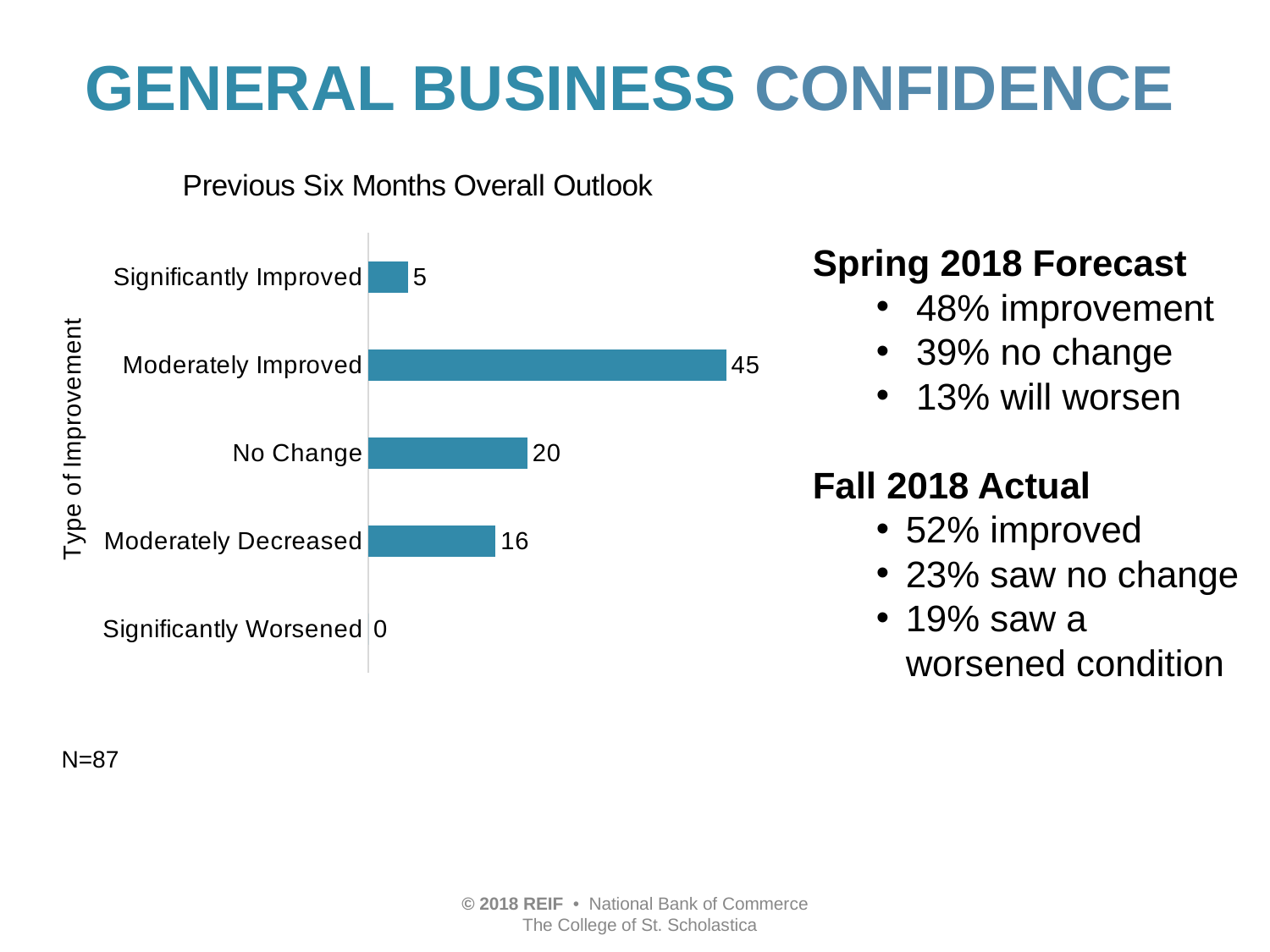

GENERAL BUSINESS CONFIDENCE

### Chart:

| Category | Previous Six Months Overall Outlook |
|---|---|
| Significantly Worsened | 0.0 |
| Moderately Decreased | 16.0 |
| No Change | 20.0 |
| Moderately Improved | 45.0 |
| Significantly Improved | 5.0 |
Spring 2018 Forecast
 48% improvement
 39% no change
 13% will worsen

Fall 2018 Actual
52% improved
23% saw no change
19% saw a worsened condition

N=87
© 2018 REIF  •  National Bank of Commerce
  The College of St. Scholastica